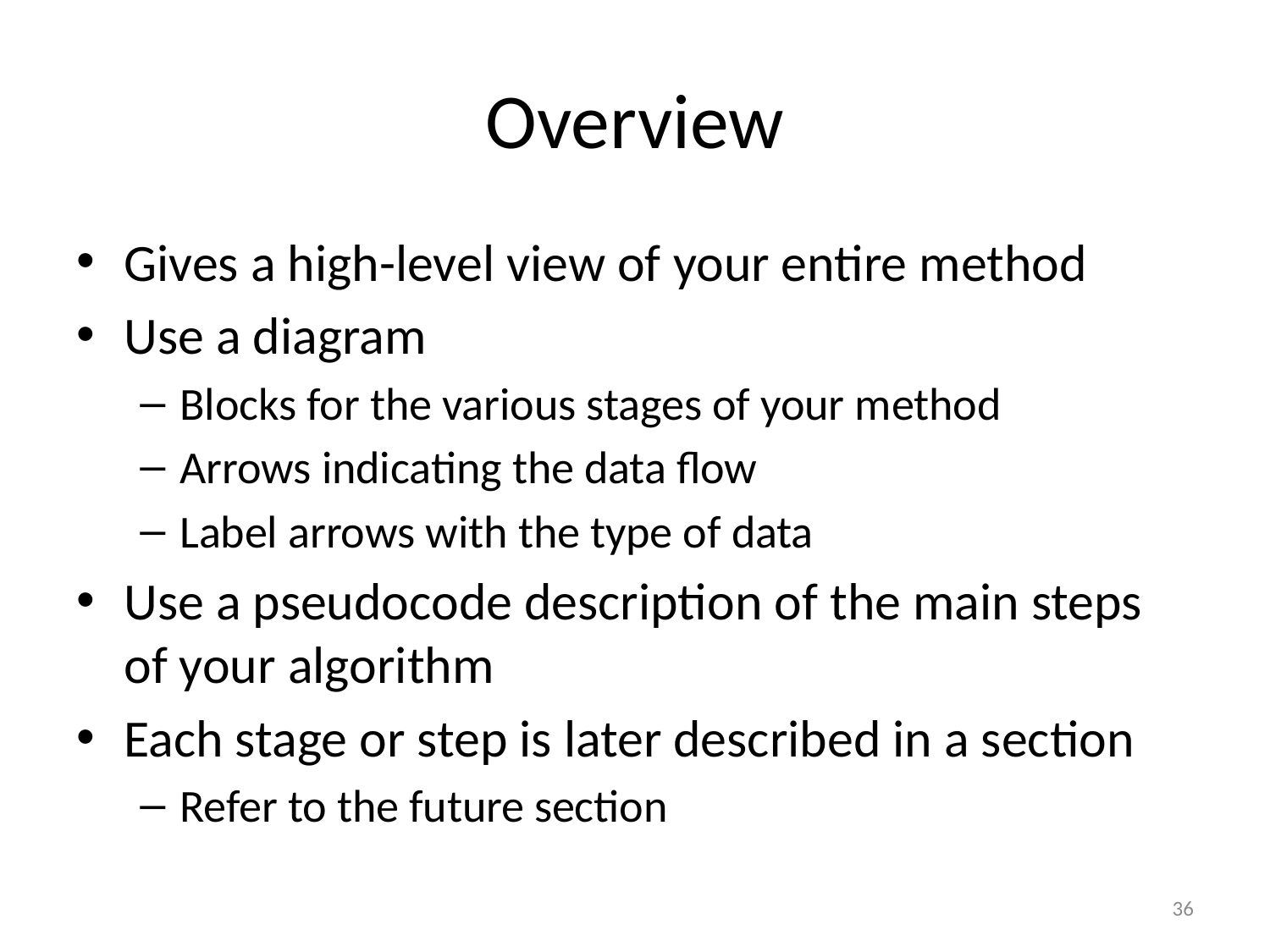

# Overview
Gives a high-level view of your entire method
Use a diagram
Blocks for the various stages of your method
Arrows indicating the data flow
Label arrows with the type of data
Use a pseudocode description of the main steps of your algorithm
Each stage or step is later described in a section
Refer to the future section
36